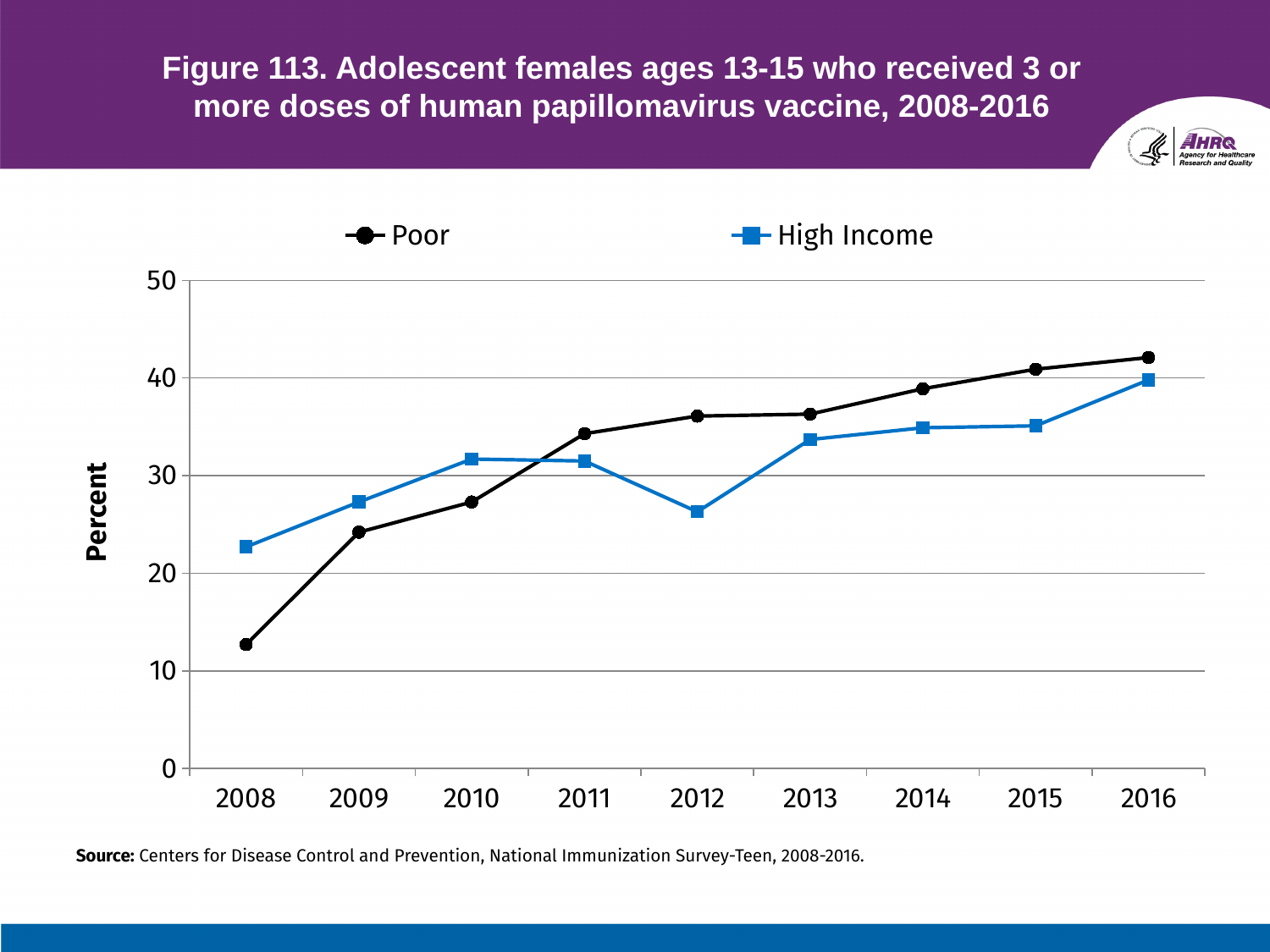

# Figure 113. Adolescent females ages 13-15 who received 3 or more doses of human papillomavirus vaccine, 2008-2016

### Chart

| Category | Poor | High Income |
|---|---|---|
| 2008 | 12.7 | 22.7 |
| 2009 | 24.2 | 27.3 |
| 2010 | 27.3 | 31.7 |
| 2011 | 34.3 | 31.5 |
| 2012 | 36.1 | 26.3 |
| 2013 | 36.3 | 33.7 |
| 2014 | 38.9 | 34.9 |
| 2015 | 40.9 | 35.1 |
| 2016 | 42.1 | 39.8 |
Source: Centers for Disease Control and Prevention, National Immunization Survey-Teen, 2008-2016.